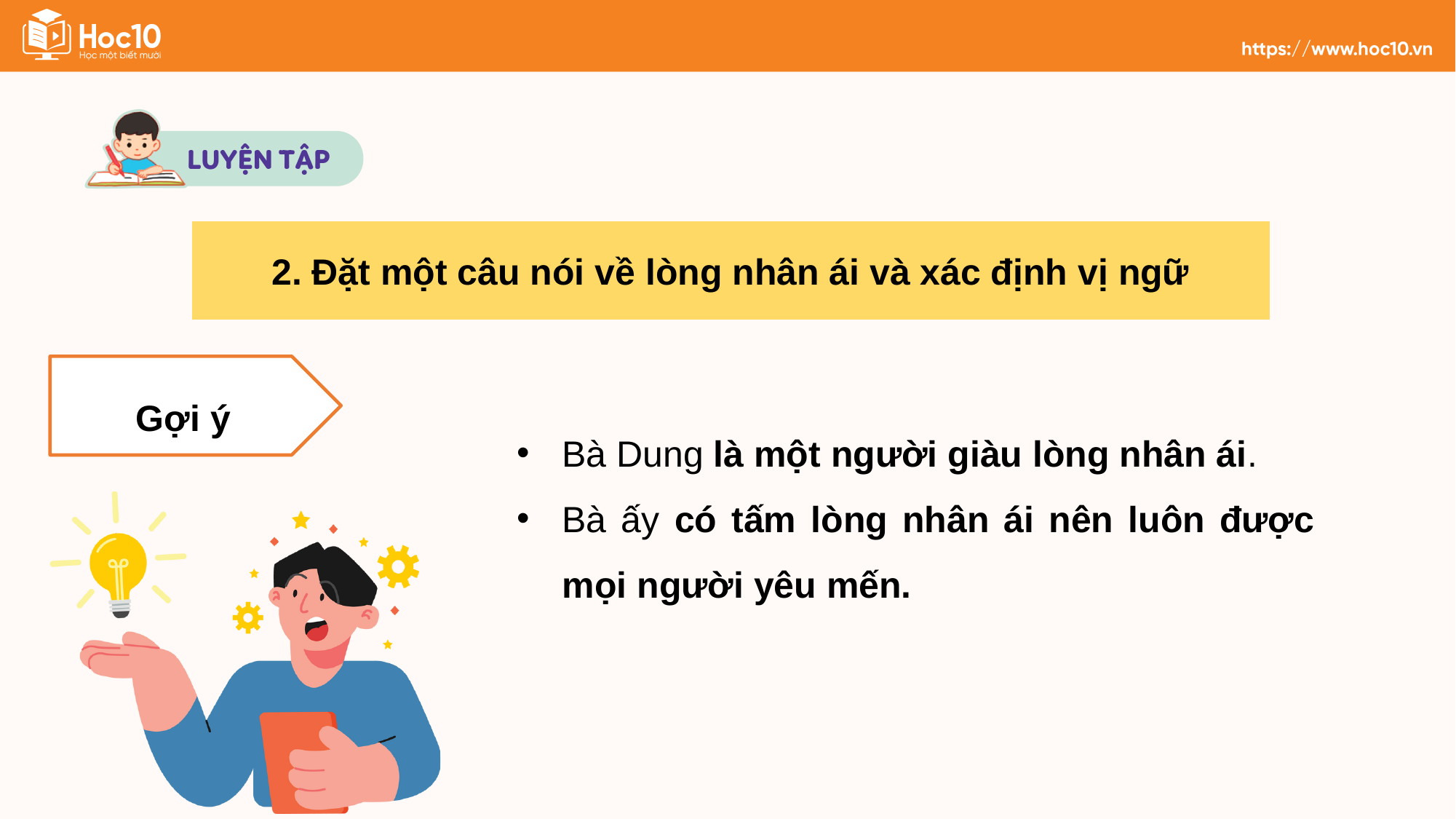

2. Đặt một câu nói về lòng nhân ái và xác định vị ngữ
Gợi ý
Bà Dung là một người giàu lòng nhân ái.
Bà ấy có tấm lòng nhân ái nên luôn được mọi người yêu mến.